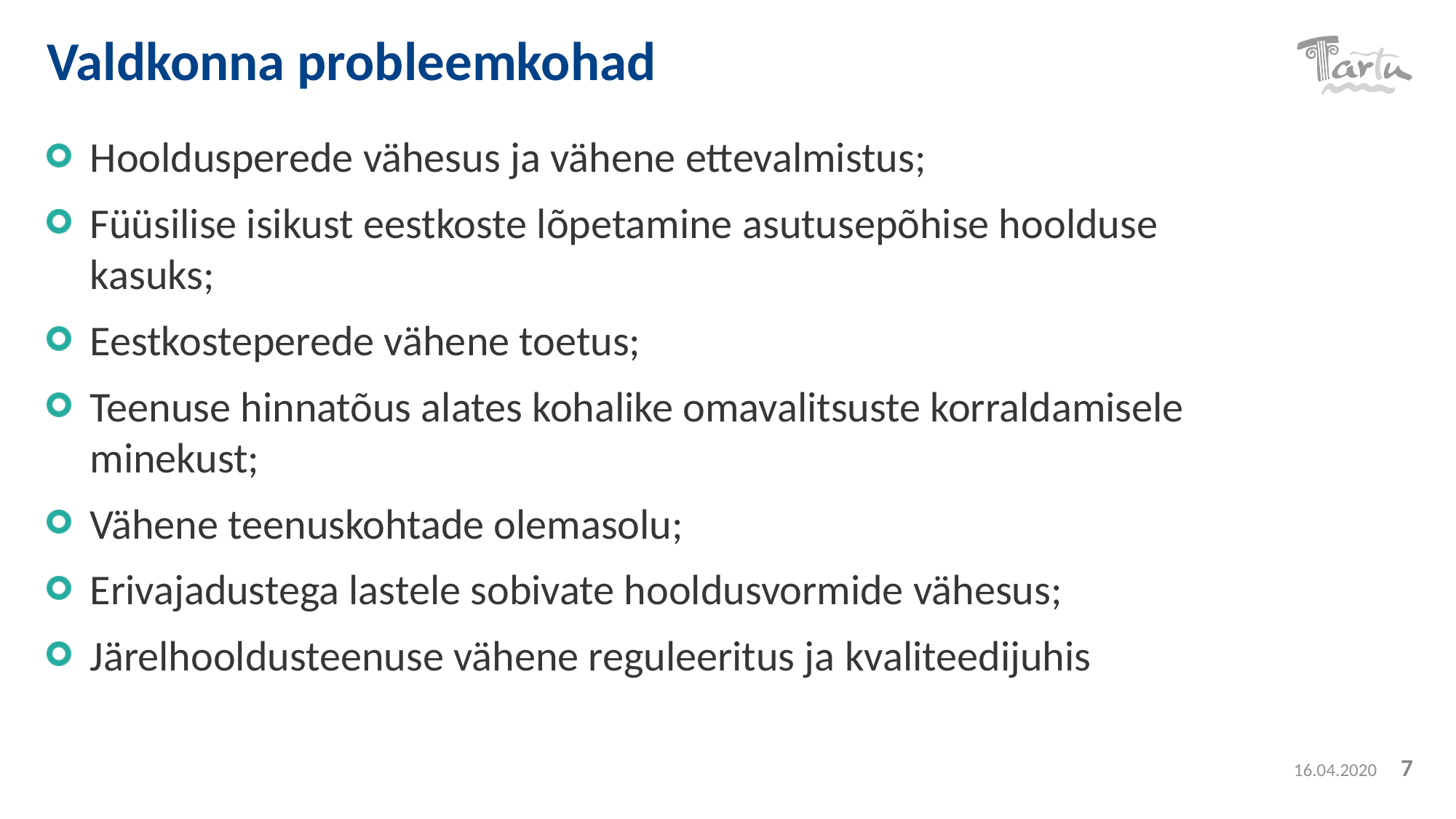

# Valdkonna probleemkohad
Hooldusperede vähesus ja vähene ettevalmistus;
Füüsilise isikust eestkoste lõpetamine asutusepõhise hoolduse kasuks;
Eestkosteperede vähene toetus;
Teenuse hinnatõus alates kohalike omavalitsuste korraldamisele minekust;
Vähene teenuskohtade olemasolu;
Erivajadustega lastele sobivate hooldusvormide vähesus;
Järelhooldusteenuse vähene reguleeritus ja kvaliteedijuhis

16.04.2020
7